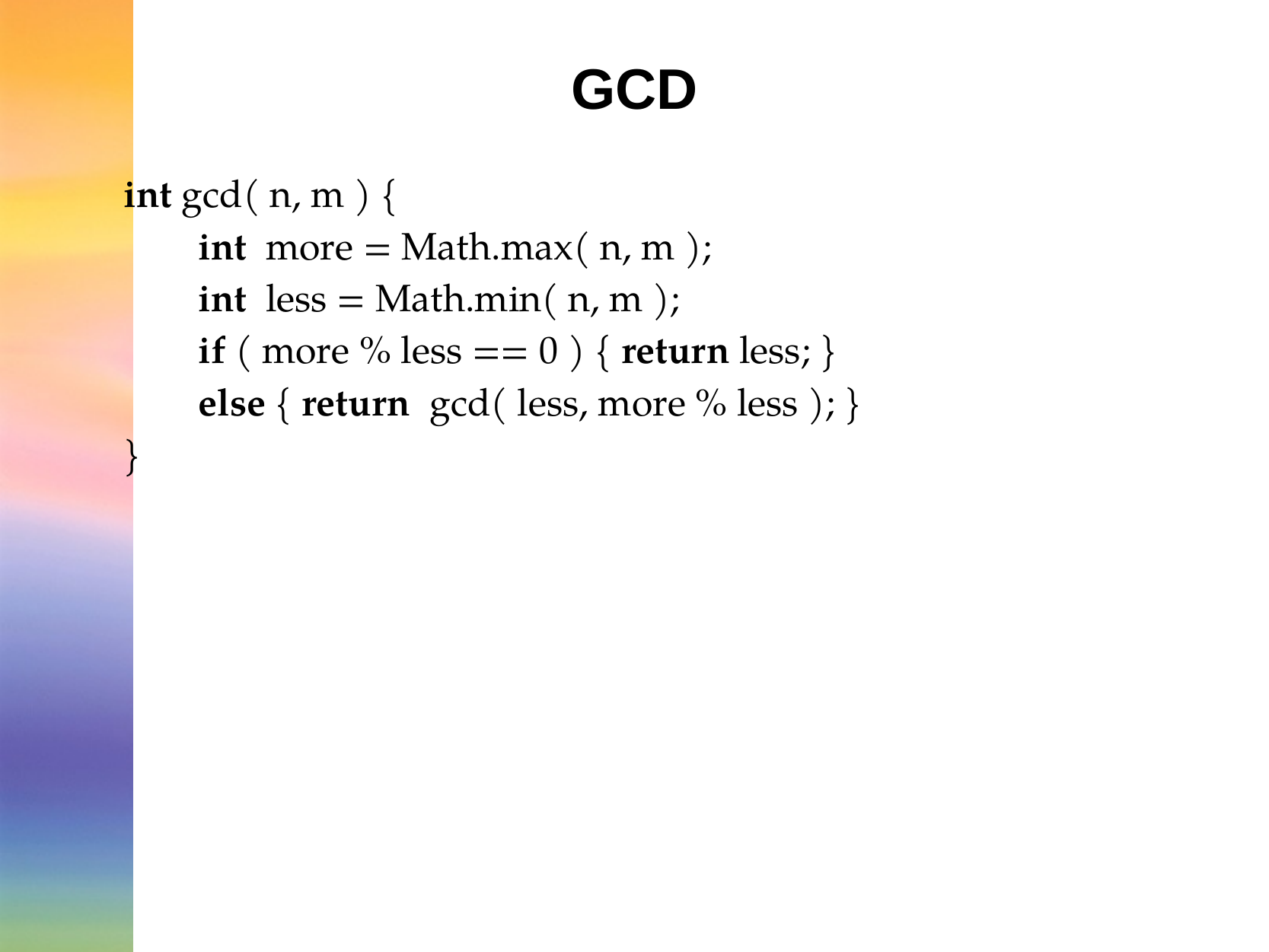

# GCD
int gcd( n, m ) {
int  more = Math.max( n, m );
int  less = Math.min( n, m );
if ( more % less == 0 ) { return less; }
else { return  gcd( less, more % less ); }
}